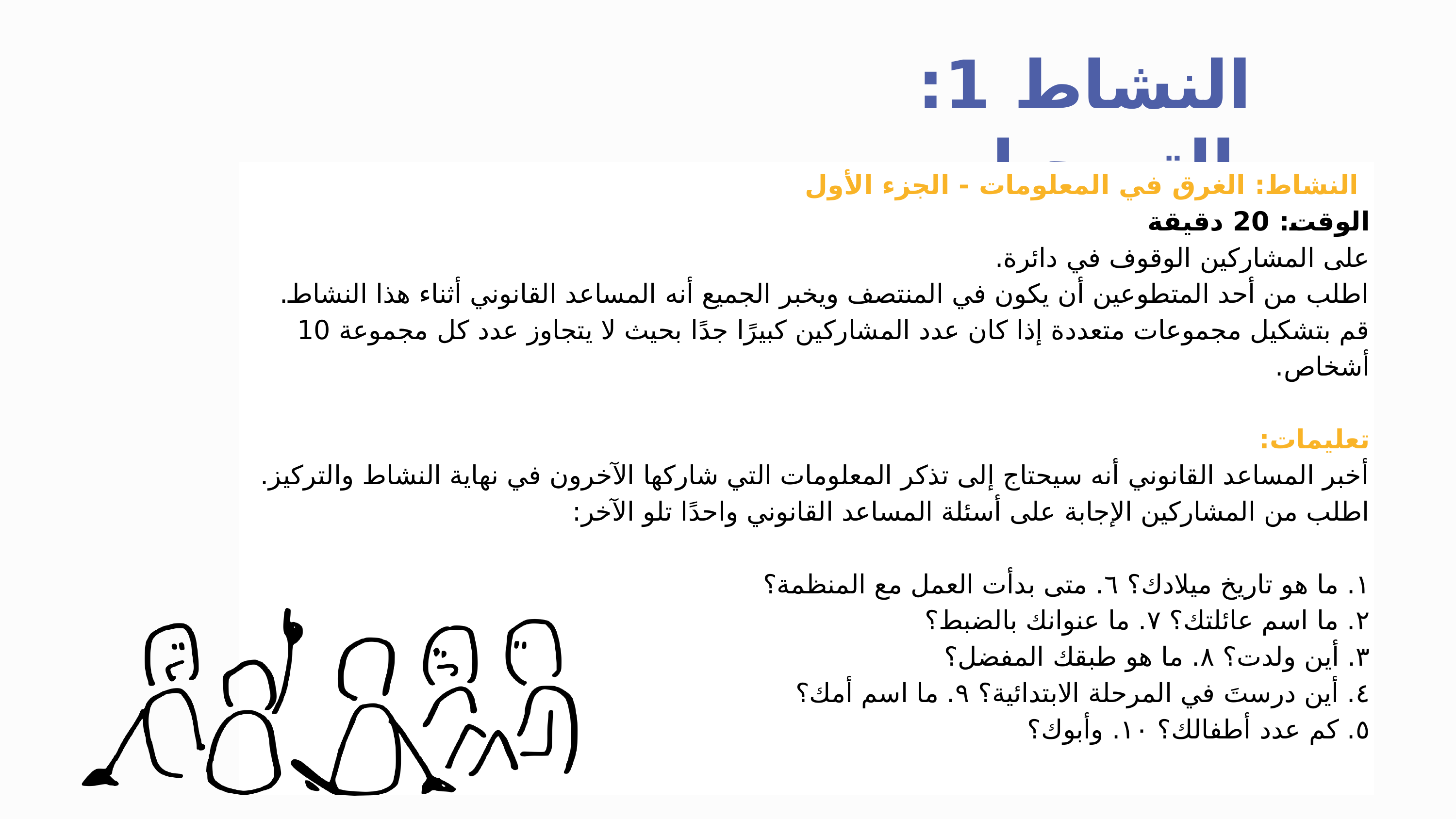

النشاط 1: التسجيل

 النشاط: الغرق في المعلومات - الجزء الأول
الوقت: 20 دقيقة
على المشاركين الوقوف في دائرة.
اطلب من أحد المتطوعين أن يكون في المنتصف ويخبر الجميع أنه المساعد القانوني أثناء هذا النشاط.
قم بتشكيل مجموعات متعددة إذا كان عدد المشاركين كبيرًا جدًا بحيث لا يتجاوز عدد كل مجموعة 10 أشخاص.

تعليمات:
أخبر المساعد القانوني أنه سيحتاج إلى تذكر المعلومات التي شاركها الآخرون في نهاية النشاط والتركيز. اطلب من المشاركين الإجابة على أسئلة المساعد القانوني واحدًا تلو الآخر:

١. ما هو تاريخ ميلادك؟ ٦. متى بدأت العمل مع المنظمة؟
٢. ما اسم عائلتك؟ ٧. ما عنوانك بالضبط؟
٣. أين ولدت؟ ٨. ما هو طبقك المفضل؟
٤. أين درستَ في المرحلة الابتدائية؟ ٩. ما اسم أمك؟
٥. كم عدد أطفالك؟ ١٠. وأبوك؟